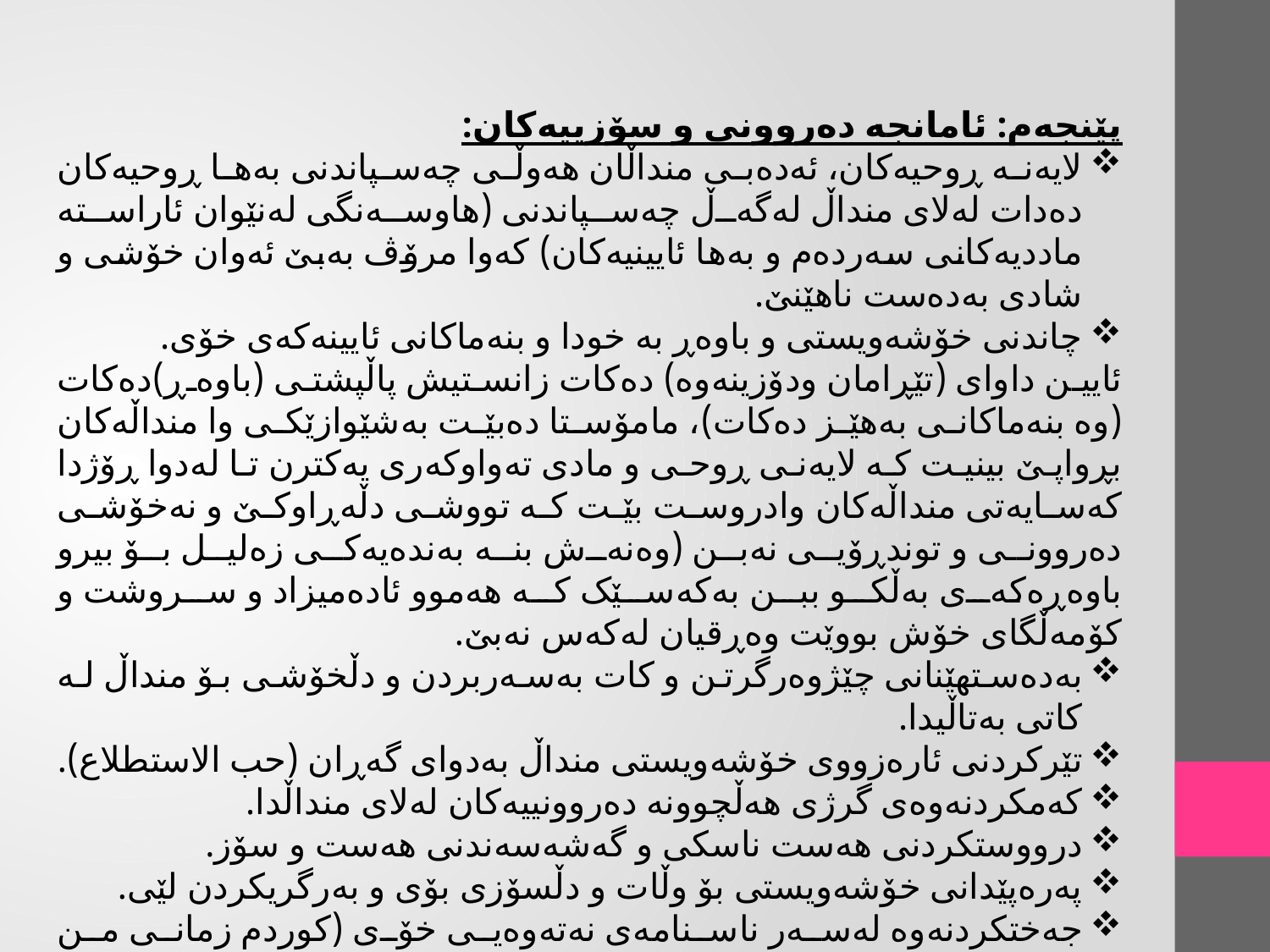

پێنجەم: ئامانجە دەروونی و سۆزییەکان:
لایەنە ڕوحیەکان، ئەدەبی منداڵان ھەوڵی چەسپاندنی بەھا ڕوحیەکان دەدات لەلای منداڵ لەگەڵ چەسپاندنی (ھاوسەنگی لەنێوان ئاراستە ماددیەکانی سەردەم و بەھا ئایینیەکان) کەوا مرۆڤ بەبێ ئەوان خۆشی و شادی بەدەست ناھێنێ.
چاندنی خۆشەویستی و باوەڕ بە خودا و بنەماکانی ئایینەکەی خۆی.
ئایین داوای (تێڕامان ودۆزینەوە) دەکات زانستیش پاڵپشتی (باوەڕ)دەکات (وە بنەماکانی بەھێز دەکات)، مامۆستا دەبێت بەشێوازێکی وا منداڵەکان بڕواپێ بینیت کە لایەنی ڕوحی و مادی تەواوکەری یەکترن تا لەدوا ڕۆژدا کەسایەتی منداڵەکان وادروست بێت کە تووشی دڵەڕاوکێ و نەخۆشی دەروونی و توندڕۆیی نەبن (وەنەش بنە بەندەیەکی زەلیل بۆ بیرو باوەڕەکەی بەڵکو ببن بەکەسێک کە ھەموو ئادەمیزاد و سروشت و کۆمەڵگای خۆش بووێت وەڕقیان لەکەس نەبێ.
بەدەستهێنانی چێژوەرگرتن و کات بەسەربردن و دڵخۆشی بۆ منداڵ لە کاتی بەتاڵیدا.
تێرکردنی ئارەزووی خۆشەویستی منداڵ بەدوای گەڕان (حب الاستطلاع).
کەمکردنەوەی گرژی هەڵچوونە دەروونییەکان لەلای منداڵدا.
درووستکردنی هەست ناسکی و گەشەسەندنی هەست و سۆز.
پەرەپێدانی خۆشەویستی بۆ وڵات و دڵسۆزی بۆی و بەرگریکردن لێی.
جەختکردنەوە لەسەر ناسنامەی نەتەوەیی خۆی (کوردم زمانی من کوردییە).
پێکهێنانی مەیل و ئاراستەکردن بەرەو خۆشەویستی خوێندنەوە.